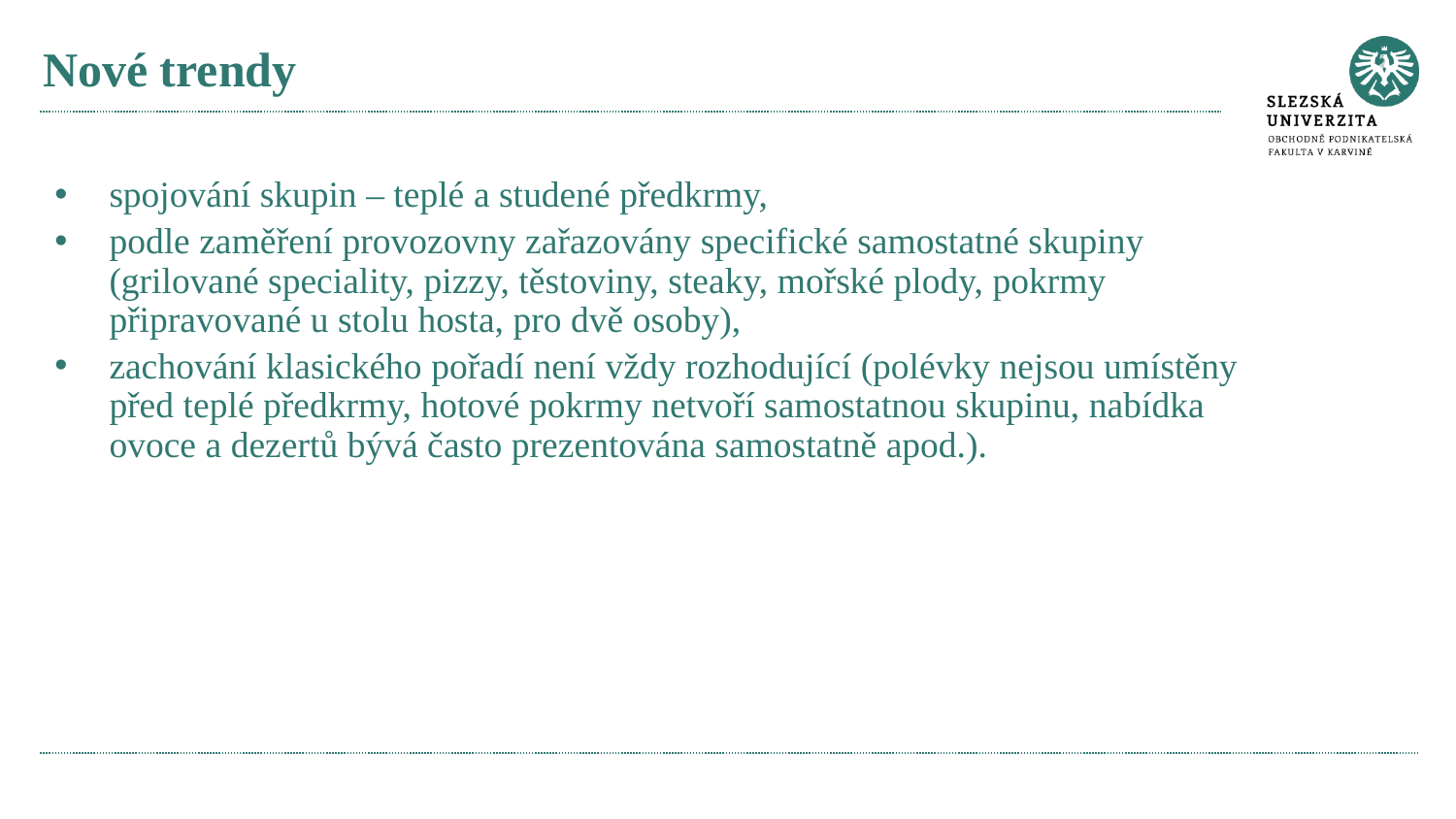

# Nové trendy
spojování skupin – teplé a studené předkrmy,
podle zaměření provozovny zařazovány specifické samostatné skupiny (grilované speciality, pizzy, těstoviny, steaky, mořské plody, pokrmy připravované u stolu hosta, pro dvě osoby),
zachování klasického pořadí není vždy rozhodující (polévky nejsou umístěny před teplé předkrmy, hotové pokrmy netvoří samostatnou skupinu, nabídka ovoce a dezertů bývá často prezentována samostatně apod.).